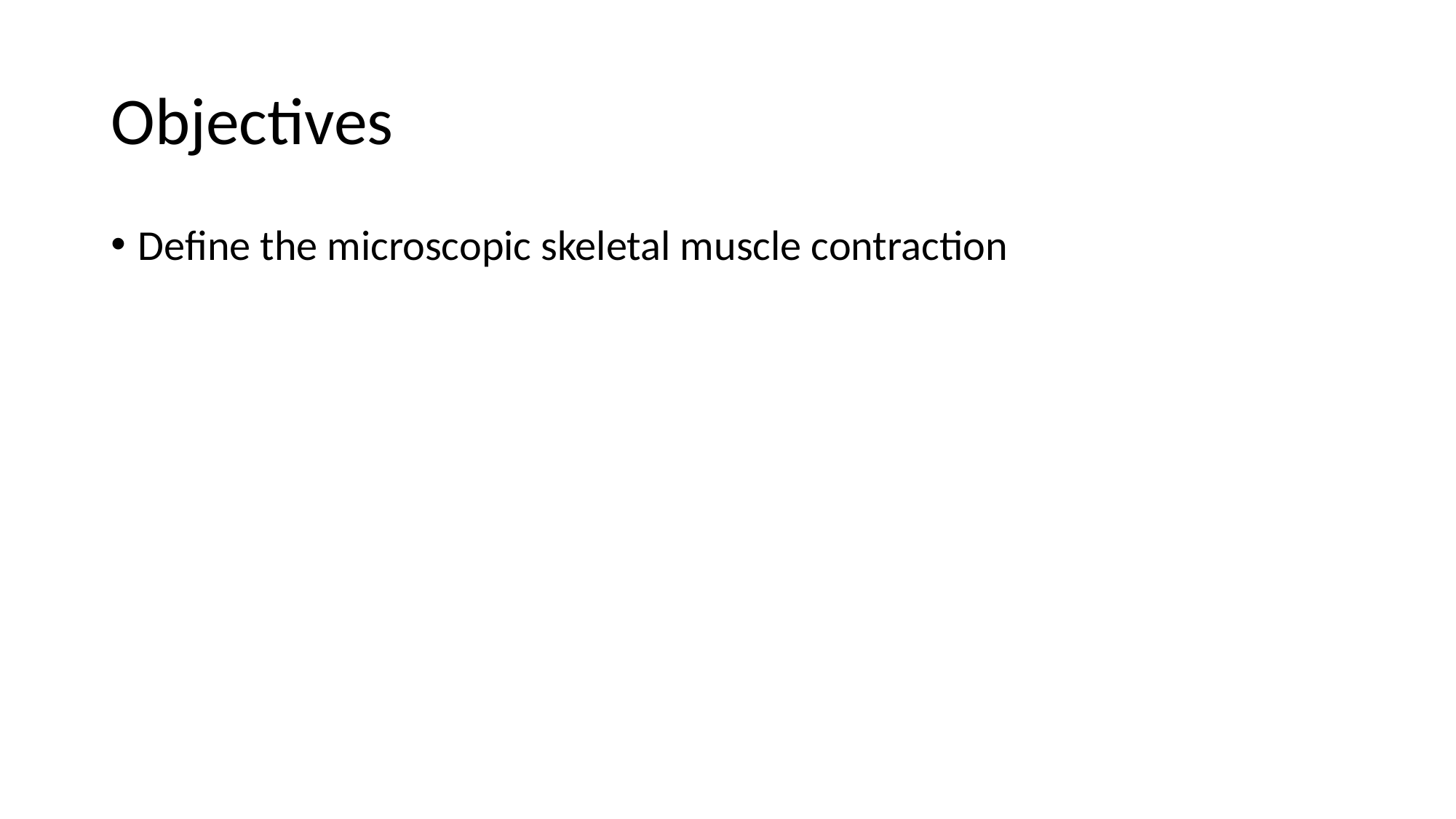

# Objectives
Define the microscopic skeletal muscle contraction